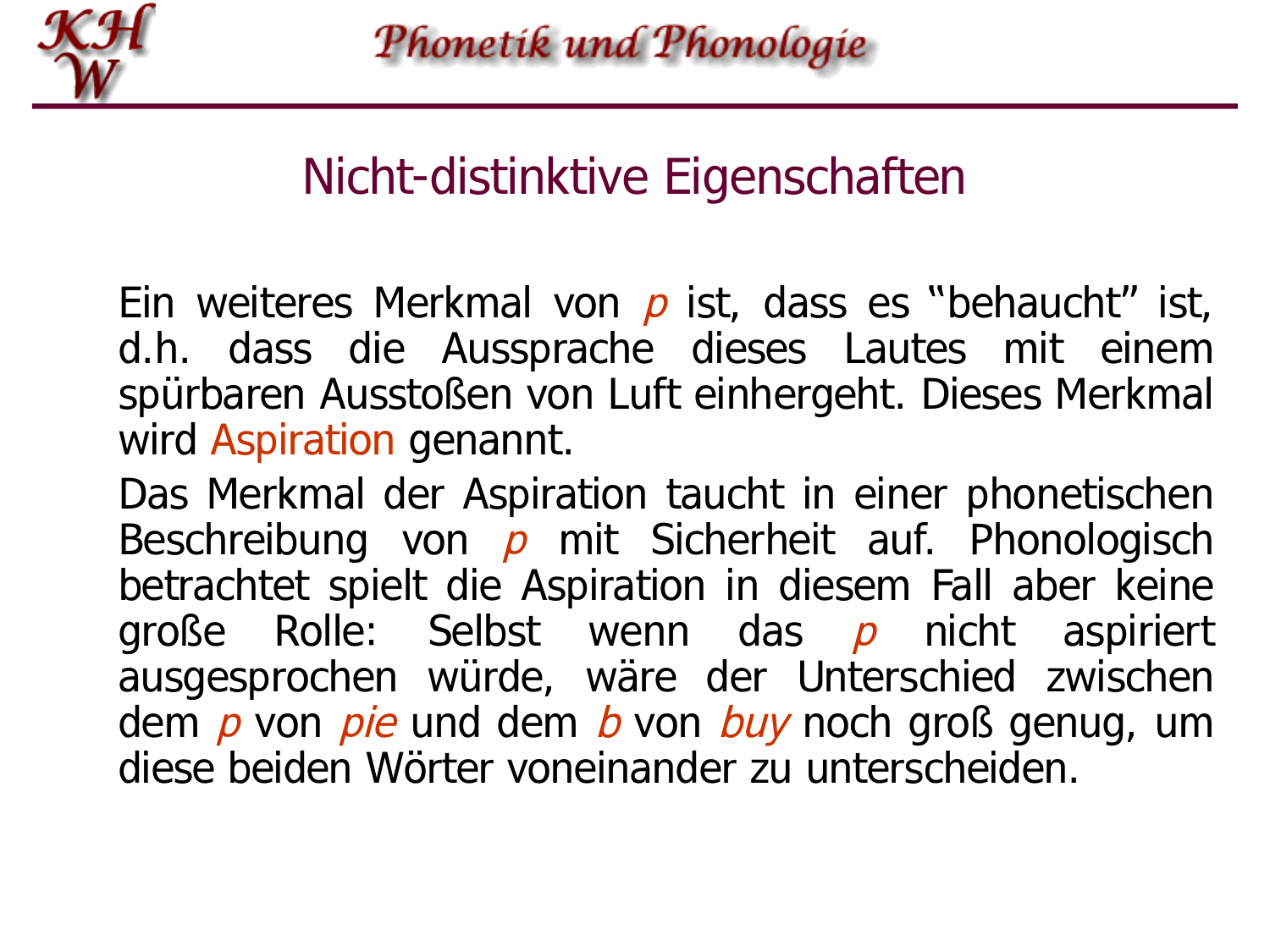

# Nicht-distinktive Eigenschaften
Ein weiteres Merkmal von p ist, dass es “behaucht” ist, d.h. dass die Aussprache dieses Lautes mit einem spürbaren Ausstoßen von Luft einhergeht. Dieses Merkmal wird Aspiration genannt.
Das Merkmal der Aspiration taucht in einer phonetischen Beschreibung von p mit Sicherheit auf. Phonologisch betrachtet spielt die Aspiration in diesem Fall aber keine große Rolle: Selbst wenn das p nicht aspiriert ausgesprochen würde, wäre der Unterschied zwischen dem p von pie und dem b von buy noch groß genug, um diese beiden Wörter voneinander zu unterscheiden.